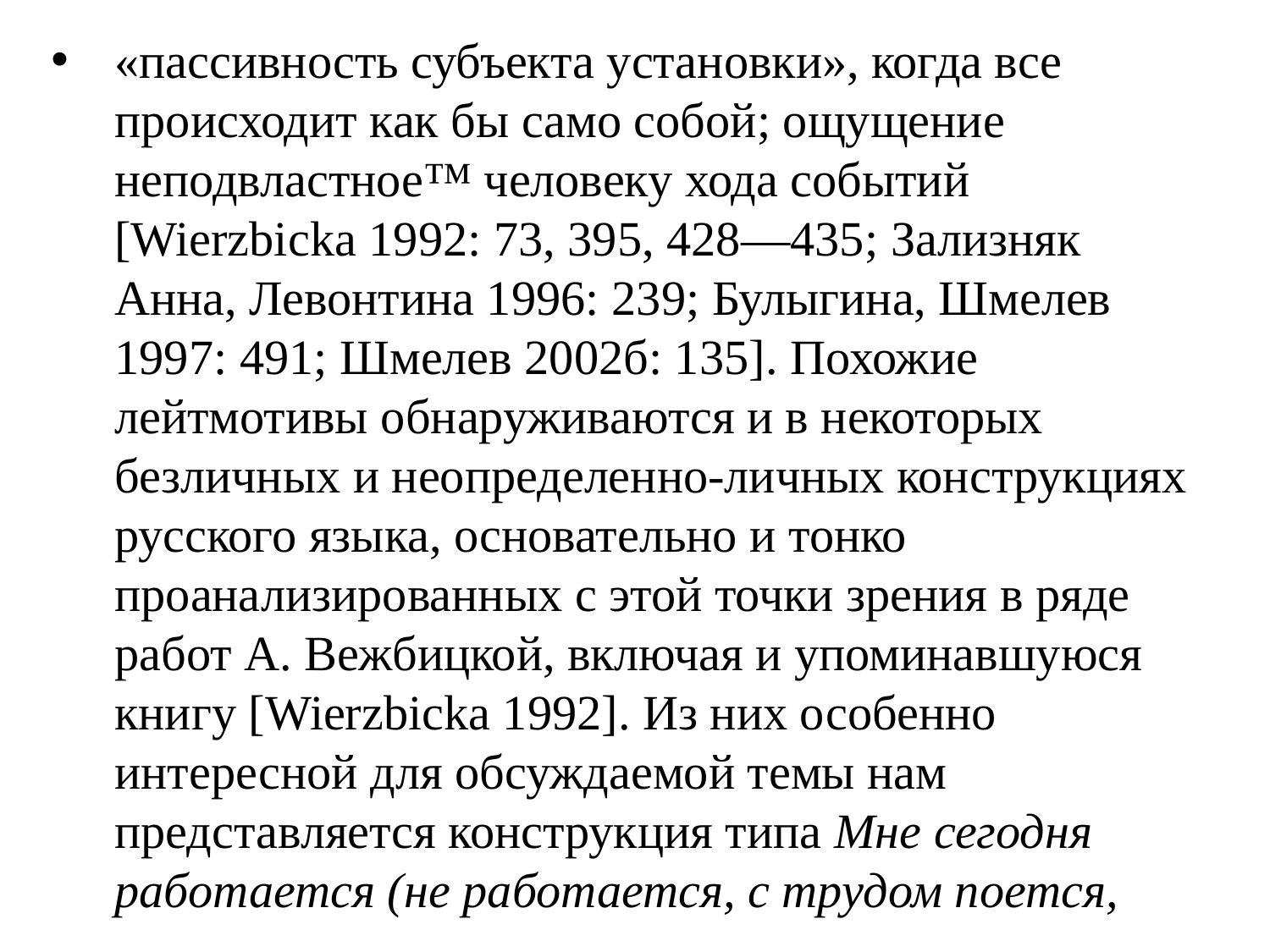

«пассивность субъекта установки», когда все происходит как бы само собой; ощущение неподвластное™ человеку хода событий [Wierzbicka 1992: 73, 395, 428—435; Зализняк Анна, Левонтина 1996: 239; Булыгина, Шмелев 1997: 491; Шмелев 2002б: 135]. Похожие лейтмотивы обнаруживаются и в некоторых безличных и неопределенно-личных конструкциях русского языка, основательно и тонко проанализированных с этой точки зрения в ряде работ А. Вежбицкой, включая и упоминавшуюся книгу [Wierzbicka 1992]. Из них особенно интересной для обсуждаемой темы нам представляется конструкция типа Мне сегодня работается (не работается, с трудом поется,